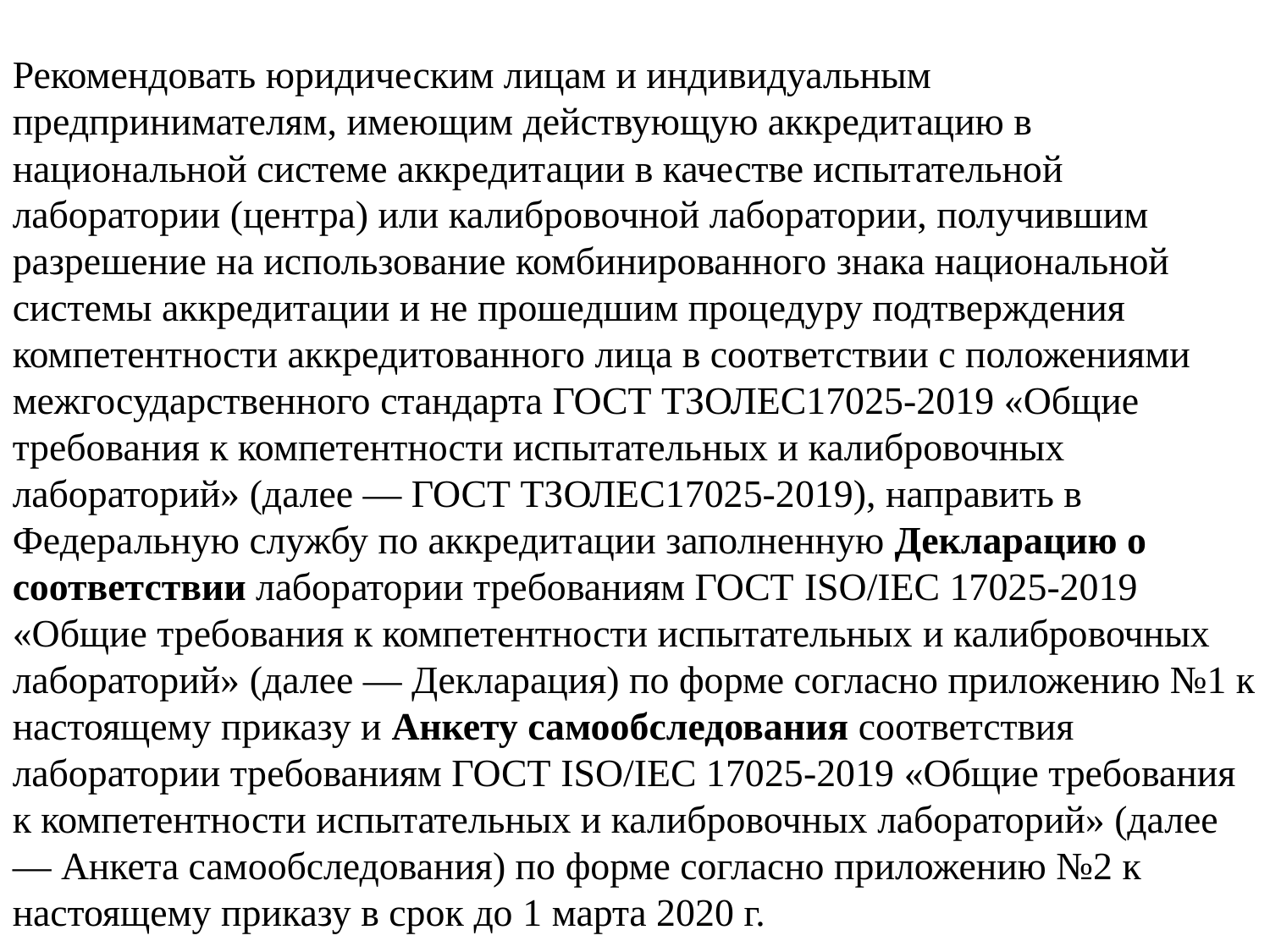

Рекомендовать юридическим лицам и индивидуальным предпринимателям, имеющим действующую аккредитацию в национальной системе аккредитации в качестве испытательной лаборатории (центра) или калибровочной лаборатории, получившим разрешение на использование комбинированного знака национальной системы аккредитации и не прошедшим процедуру подтверждения компетентности аккредитованного лица в соответствии с положениями межгосударственного стандарта ГОСТ ТЗОЛЕС17025-2019 «Общие требования к компетентности испытательных и калибровочных лабораторий» (далее — ГОСТ ТЗОЛЕС17025-2019), направить в Федеральную службу по аккредитации заполненную Декларацию о соответствии лаборатории требованиям ГОСТ ISО/IЕС 17025-2019 «Общие требования к компетентности испытательных и калибровочных лабораторий» (далее — Декларация) по форме согласно приложению №1 к настоящему приказу и Анкету самообследования соответствия лаборатории требованиям ГОСТ ISО/IЕС 17025-2019 «Общие требования к компетентности испытательных и калибровочных лабораторий» (далее — Анкета самообследования) по форме согласно приложению №2 к настоящему приказу в срок до 1 марта 2020 г.